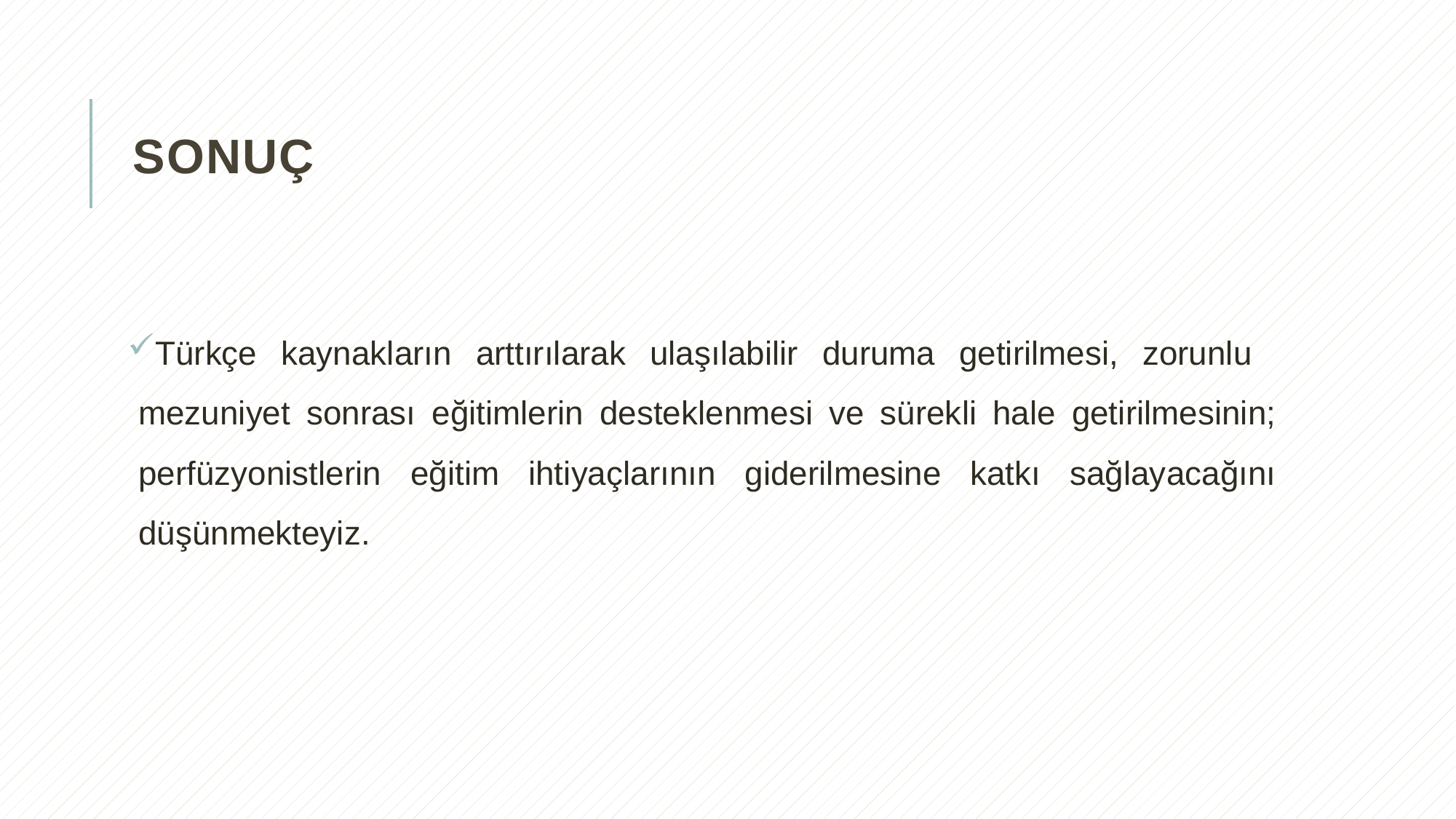

# Sonuç
Türkçe kaynakların arttırılarak ulaşılabilir duruma getirilmesi, zorunlu  mezuniyet sonrası eğitimlerin desteklenmesi ve sürekli hale getirilmesinin; perfüzyonistlerin eğitim ihtiyaçlarının giderilmesine katkı sağlayacağını düşünmekteyiz.